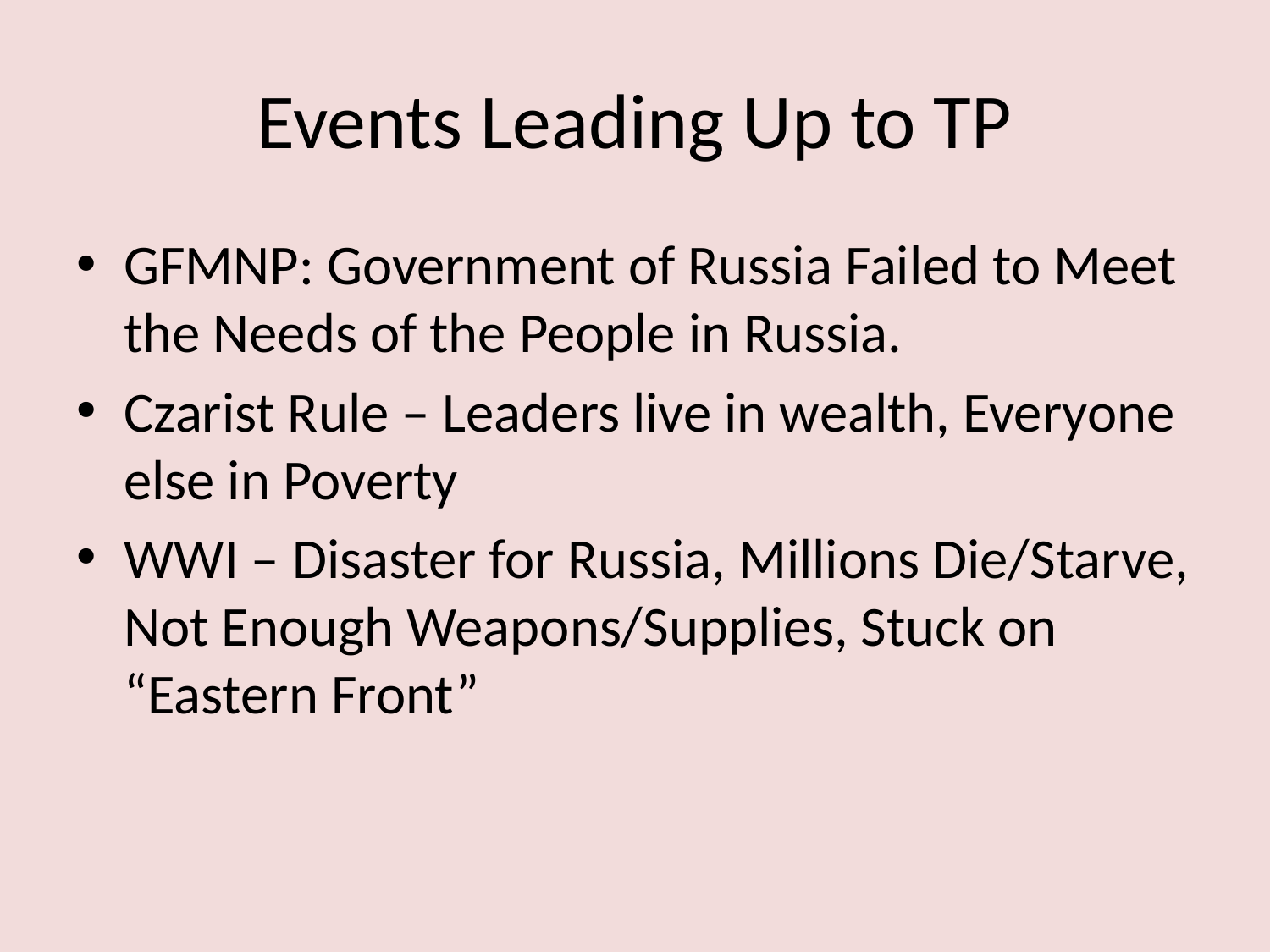

# Events Leading Up to TP
GFMNP: Government of Russia Failed to Meet the Needs of the People in Russia.
Czarist Rule – Leaders live in wealth, Everyone else in Poverty
WWI – Disaster for Russia, Millions Die/Starve, Not Enough Weapons/Supplies, Stuck on “Eastern Front”